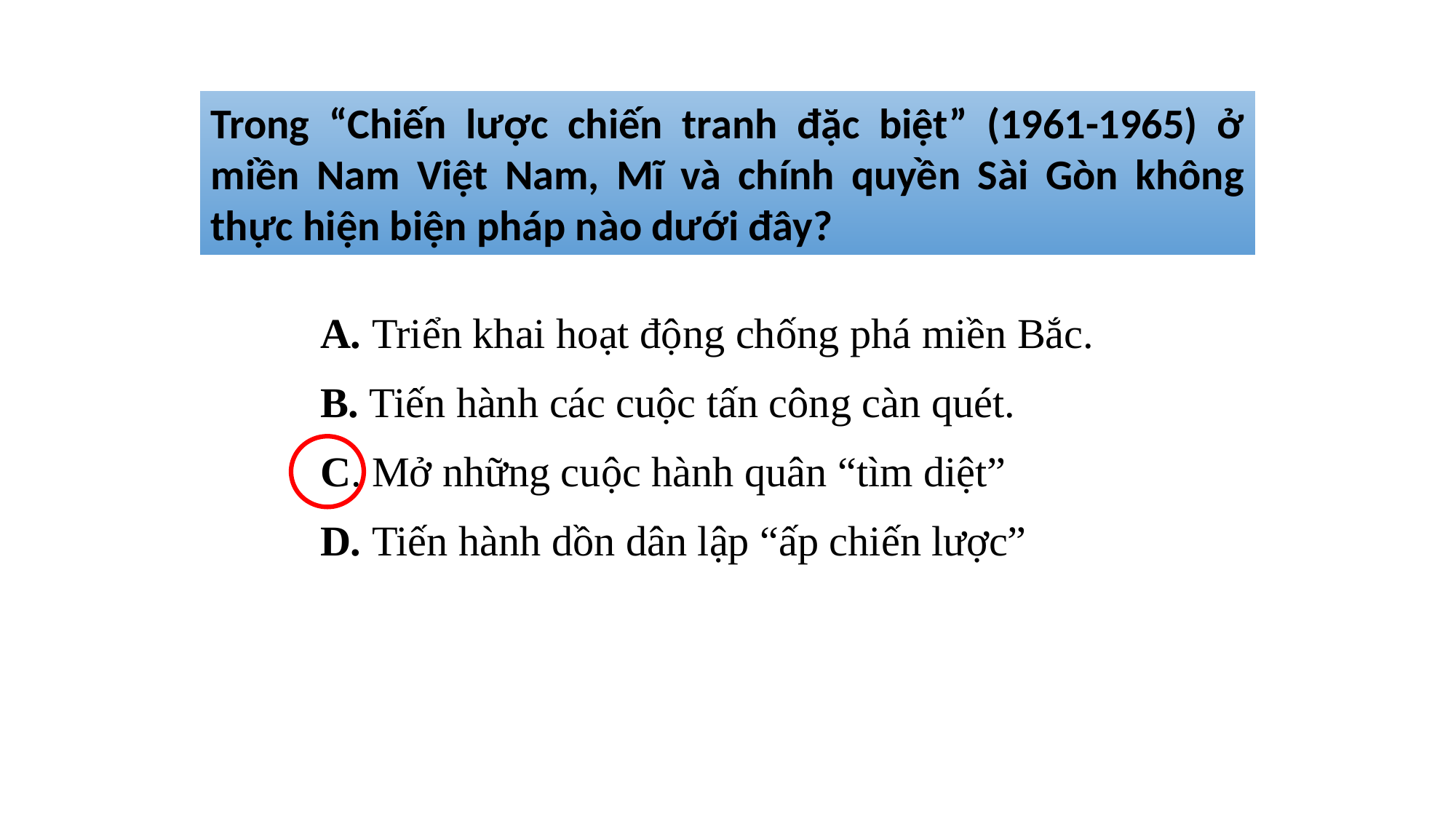

Trong “Chiến lược chiến tranh đặc biệt” (1961-1965) ở miền Nam Việt Nam, Mĩ và chính quyền Sài Gòn không thực hiện biện pháp nào dưới đây?
A. Triển khai hoạt động chống phá miền Bắc.
B. Tiến hành các cuộc tấn công càn quét.
C. Mở những cuộc hành quân “tìm diệt”
D. Tiến hành dồn dân lập “ấp chiến lược”